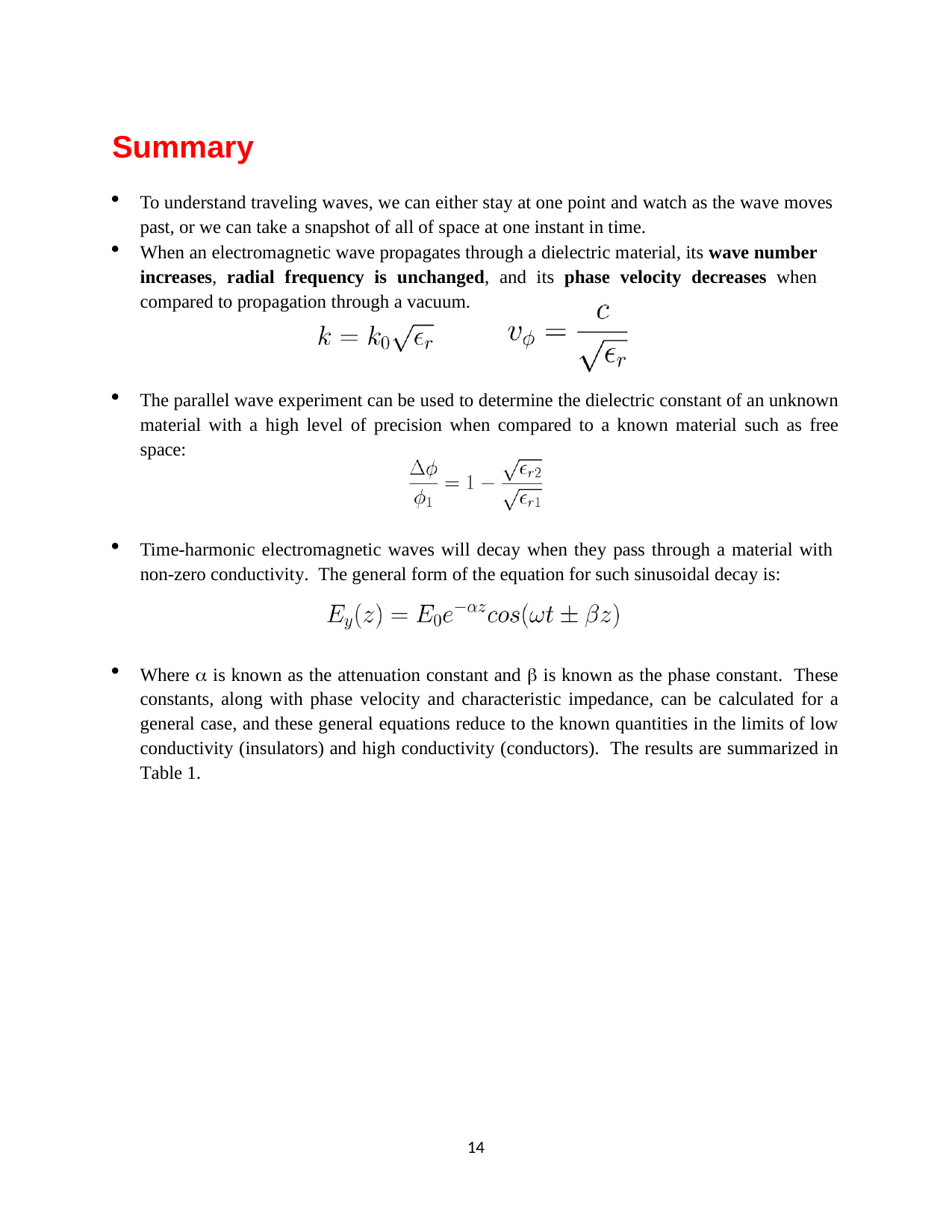

Summary
To understand traveling waves, we can either stay at one point and watch as the wave moves past, or we can take a snapshot of all of space at one instant in time.
When an electromagnetic wave propagates through a dielectric material, its wave number increases, radial frequency is unchanged, and its phase velocity decreases when compared to propagation through a vacuum.

The parallel wave experiment can be used to determine the dielectric constant of an unknown material with a high level of precision when compared to a known material such as free space:

Time-harmonic electromagnetic waves will decay when they pass through a material with non-zero conductivity.  The general form of the equation for such sinusoidal decay is:

Where α is known as the attenuation constant and β is known as the phase constant.  These constants, along with phase velocity and characteristic impedance, can be calculated for a general case, and these general equations reduce to the known quantities in the limits of low conductivity (insulators) and high conductivity (conductors).  The results are summarized in Table 1.
14